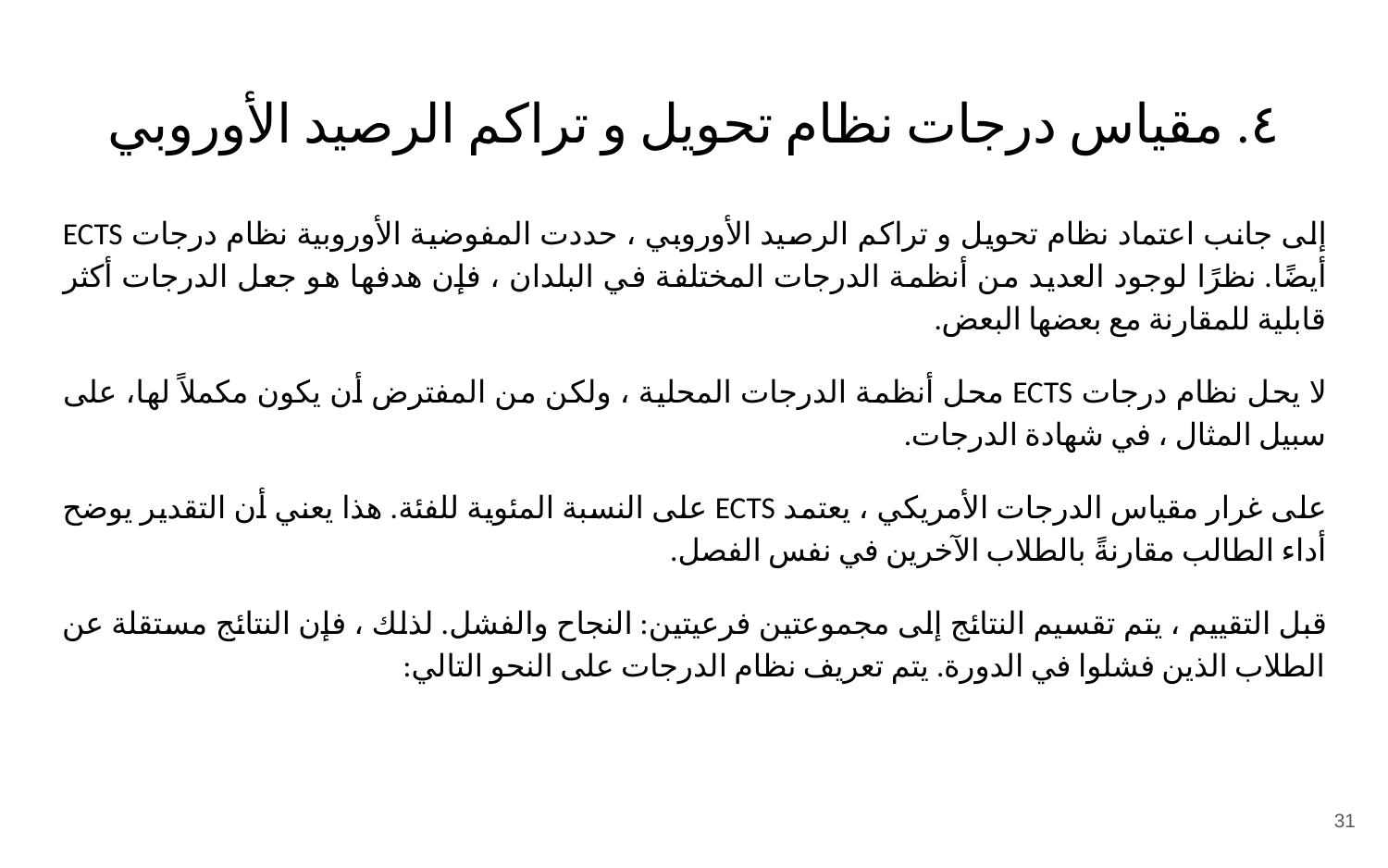

# ٤. مقياس درجات نظام تحويل و تراكم الرصيد الأوروبي

إلى جانب اعتماد نظام تحويل و تراكم الرصيد الأوروبي ، حددت المفوضية الأوروبية نظام درجات ECTS أيضًا. نظرًا لوجود العديد من أنظمة الدرجات المختلفة في البلدان ، فإن هدفها هو جعل الدرجات أكثر قابلية للمقارنة مع بعضها البعض.
لا يحل نظام درجات ECTS محل أنظمة الدرجات المحلية ، ولكن من المفترض أن يكون مكملاً لها، على سبيل المثال ، في شهادة الدرجات.
على غرار مقياس الدرجات الأمريكي ، يعتمد ECTS على النسبة المئوية للفئة. هذا يعني أن التقدير يوضح أداء الطالب مقارنةً بالطلاب الآخرين في نفس الفصل.
قبل التقييم ، يتم تقسيم النتائج إلى مجموعتين فرعيتين: النجاح والفشل. لذلك ، فإن النتائج مستقلة عن الطلاب الذين فشلوا في الدورة. يتم تعريف نظام الدرجات على النحو التالي:

31